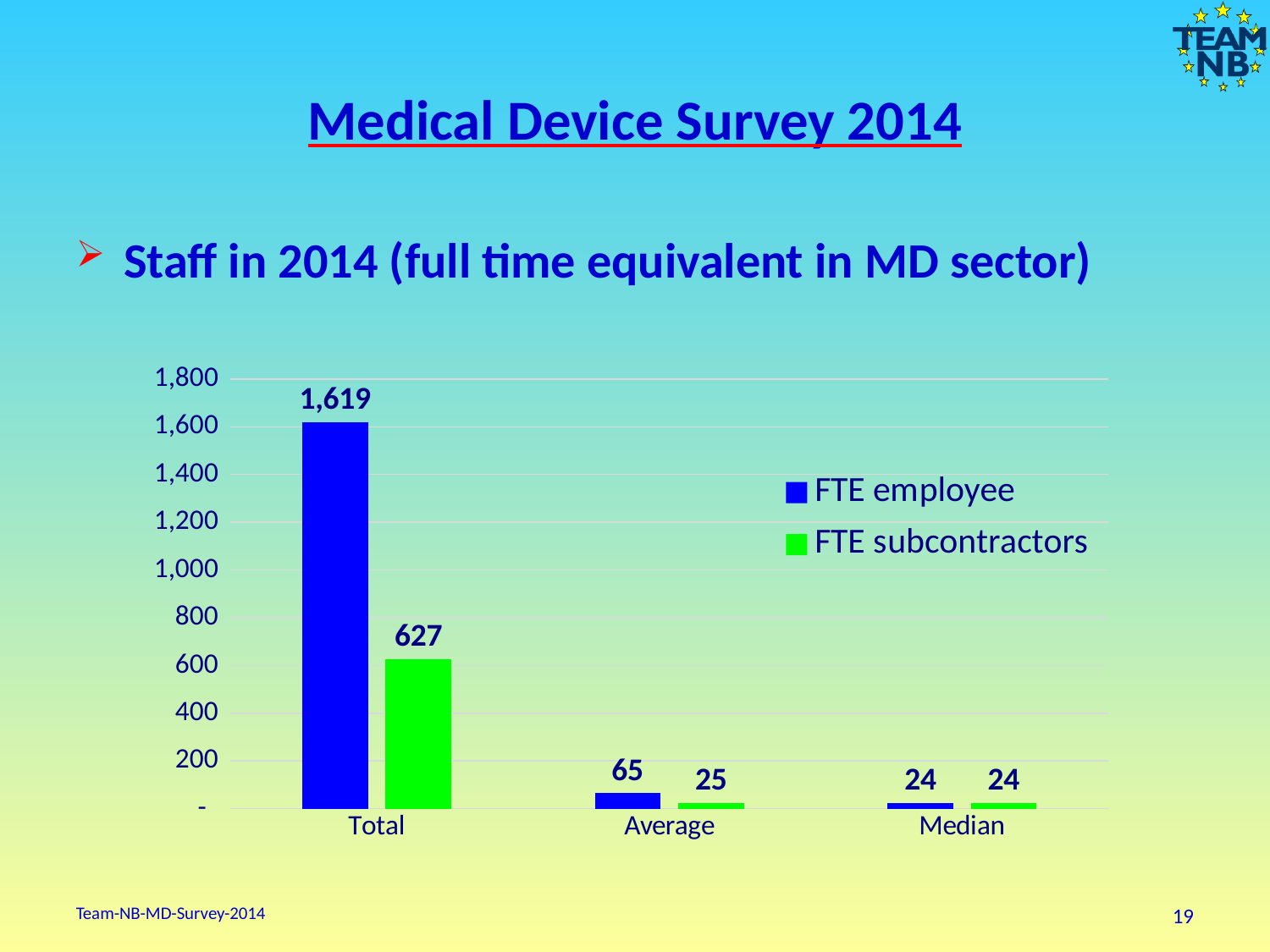

# Medical Device Survey 2014
Staff in 2014 (full time equivalent in MD sector)

### Chart

| Category |
|---|

### Chart

| Category | FTE employee | FTE subcontractors  |
|---|---|---|
| Total | 1618.5 | 626.75 |
| Average | 64.74 | 25.07 |
| Median | 24.0 | 24.0 |

### Chart

| Category |
|---|
Team-NB-MD-Survey-2014
19